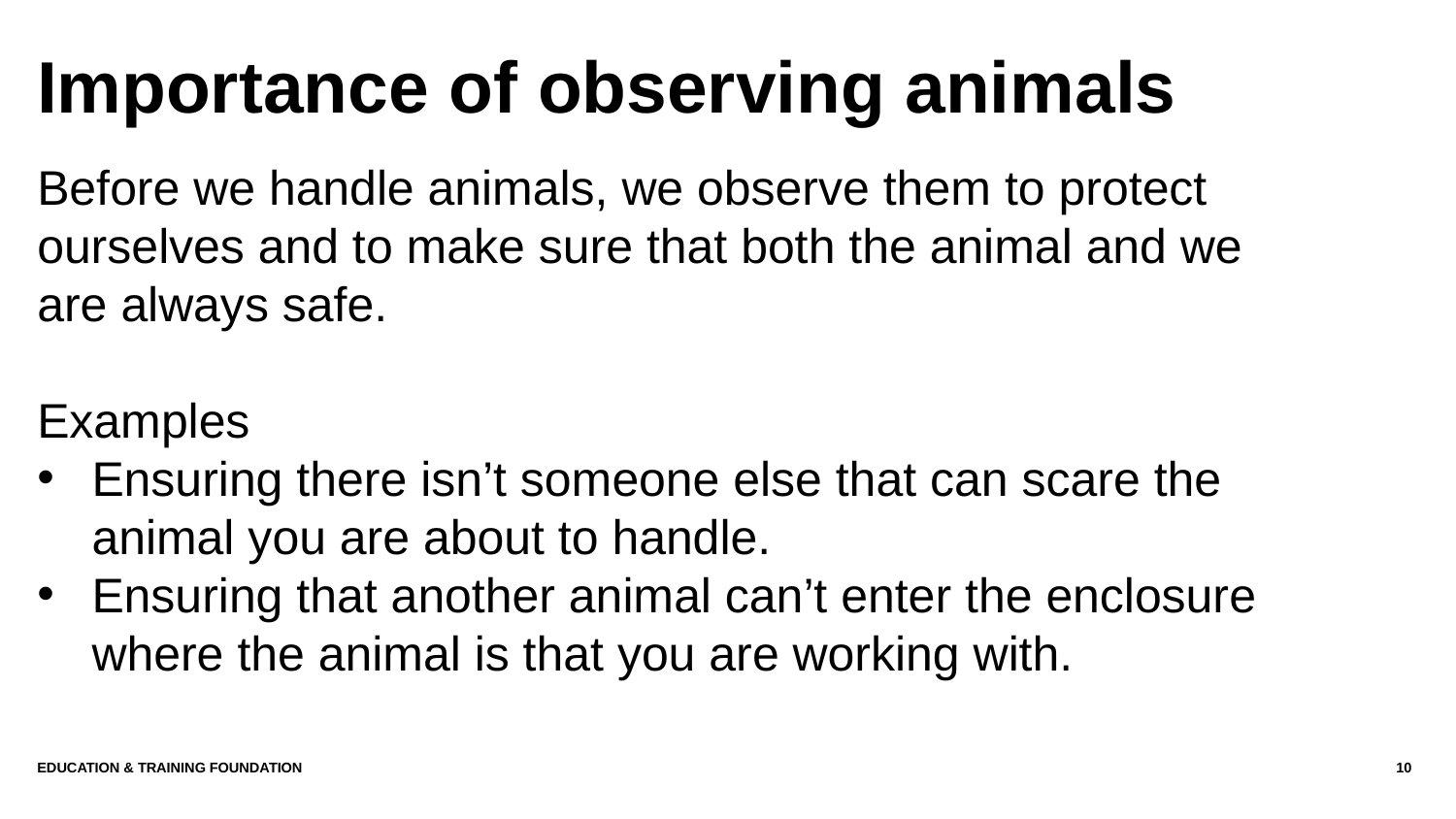

# Importance of observing animals
Before we handle animals, we observe them to protect ourselves and to make sure that both the animal and we are always safe.

Examples
Ensuring there isn’t someone else that can scare the animal you are about to handle.
Ensuring that another animal can’t enter the enclosure where the animal is that you are working with.
Education & Training Foundation
10